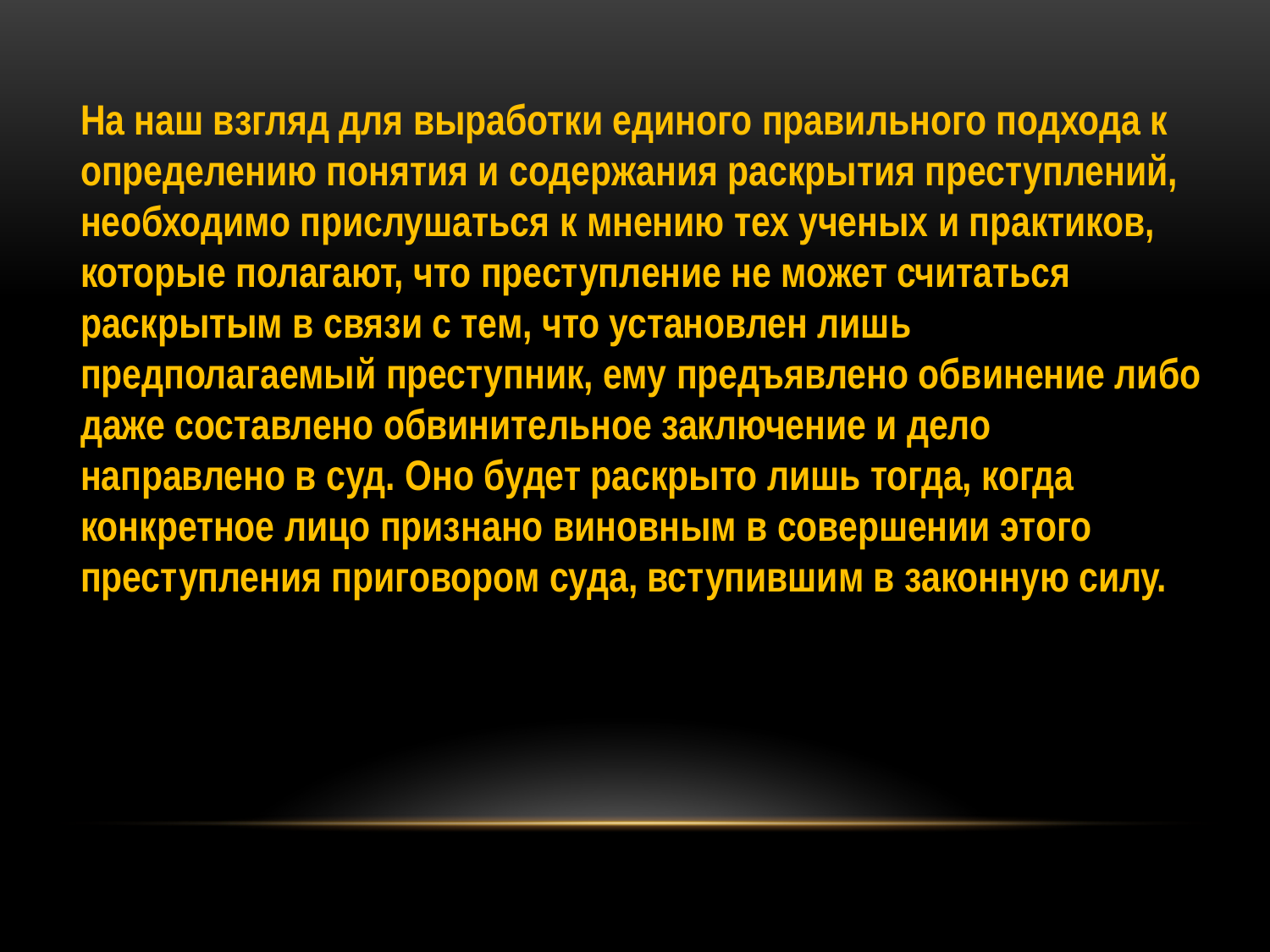

На наш взгляд для выработки единого правильного подхода к определению понятия и содержания раскрытия преступлений, необходимо прислушаться к мнению тех ученых и практиков, которые полагают, что преступление не может считаться раскрытым в связи с тем, что установлен лишь предполагаемый преступник, ему предъявлено обвинение либо даже составлено обвинительное заключение и дело направлено в суд. Оно будет раскрыто лишь тогда, когда конкретное лицо признано виновным в совершении этого преступления приговором суда, вступившим в законную силу.